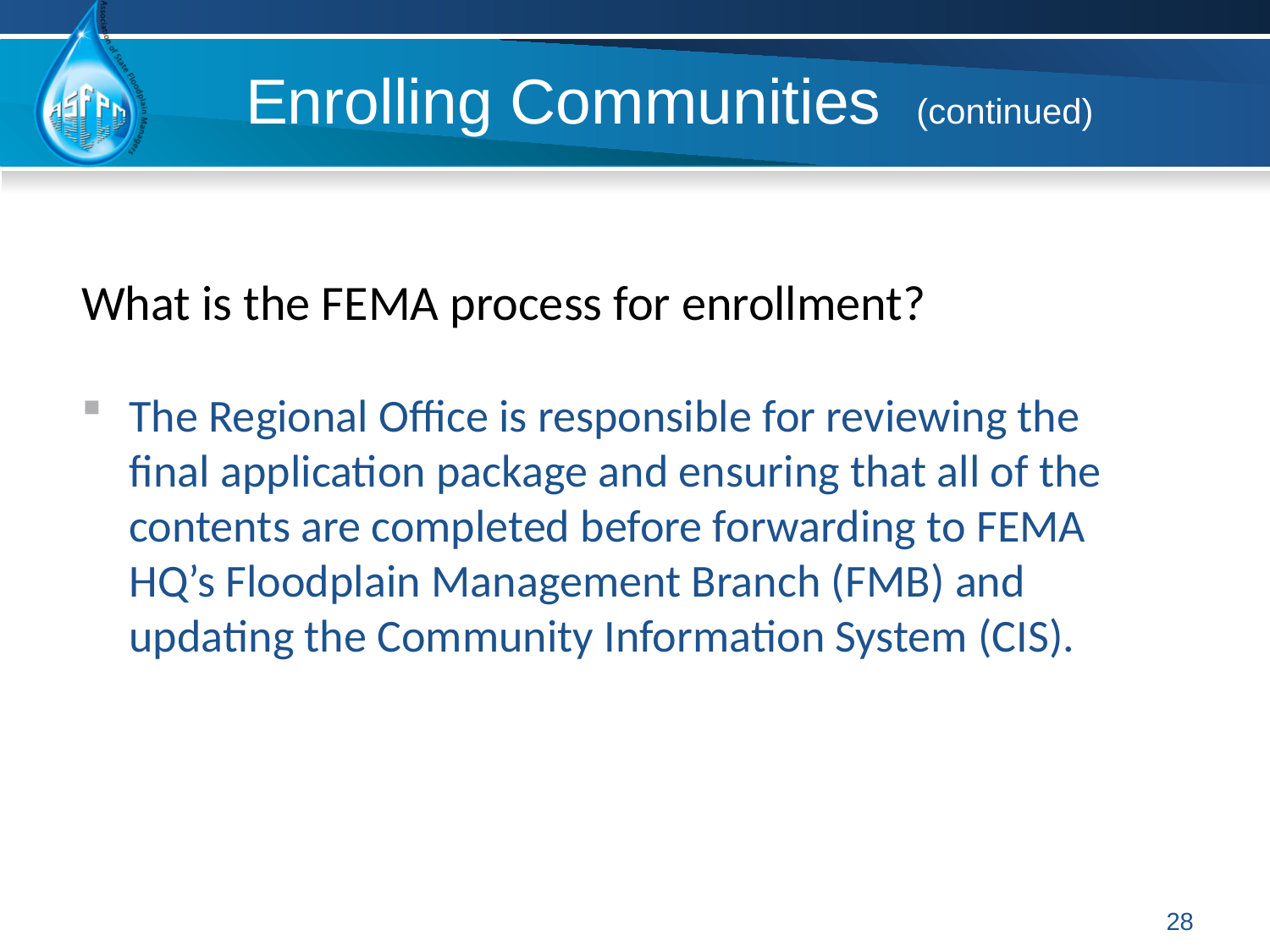

# Enrolling Communities  (continued)

What is the FEMA process for enrollment?

The Regional Office is responsible for reviewing the final application package and ensuring that all of the contents are completed before forwarding to FEMA HQ’s Floodplain Management Branch (FMB) and updating the Community Information System (CIS).
28